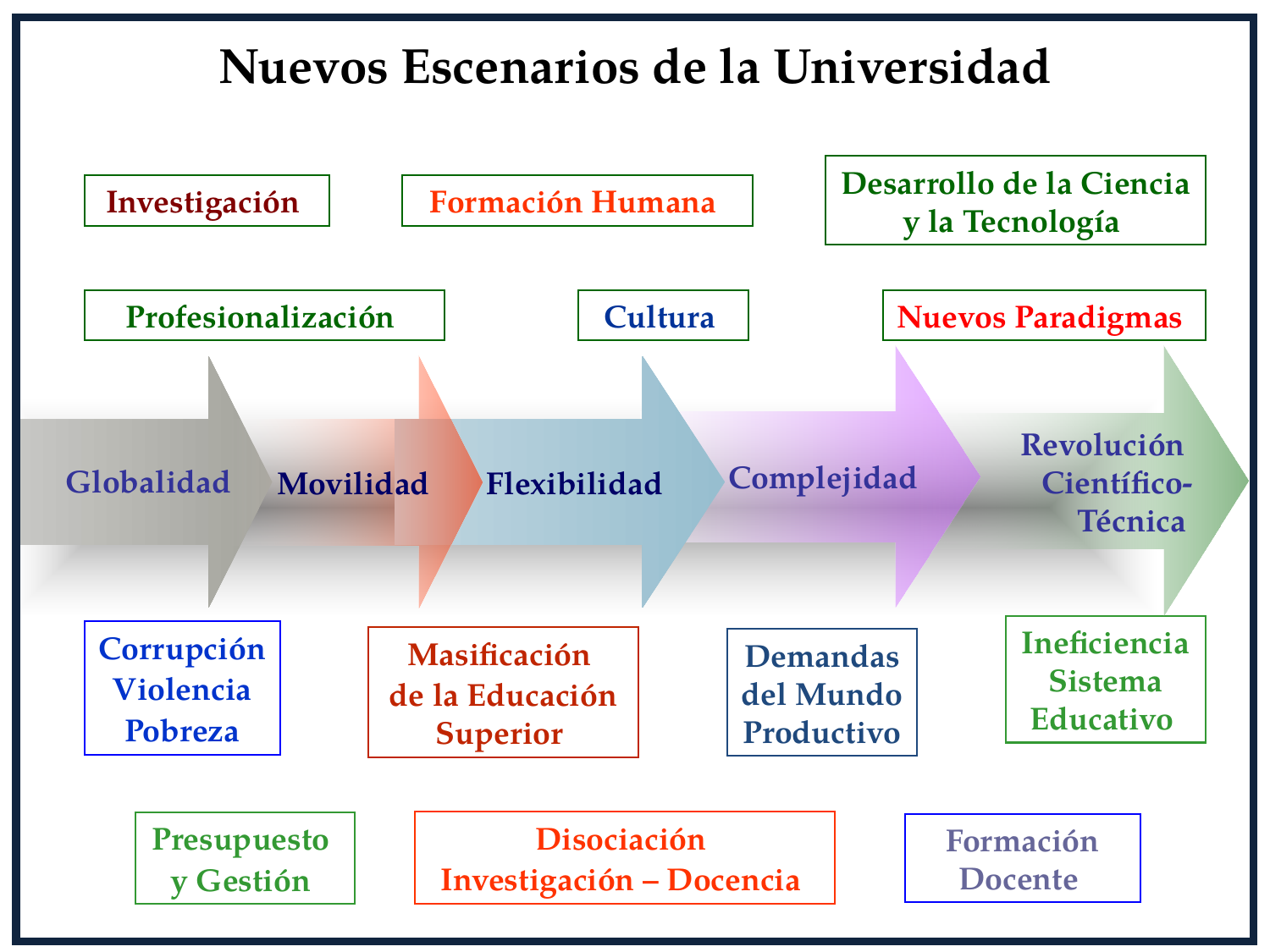

Nuevos Escenarios de la Universidad
Desarrollo de la Ciencia y la Tecnología
Investigación
Formación Humana
Profesionalización
Cultura
Nuevos Paradigmas
Complejidad
Revolución
Científico-
Técnica

       Movilidad
Flexibilidad

Globalidad
Ineficiencia Sistema Educativo
Corrupción
Violencia
Pobreza
Masificación
de la Educación Superior
Demandas del Mundo Productivo
Disociación
Investigación – Docencia
Presupuesto
y Gestión
Formación Docente